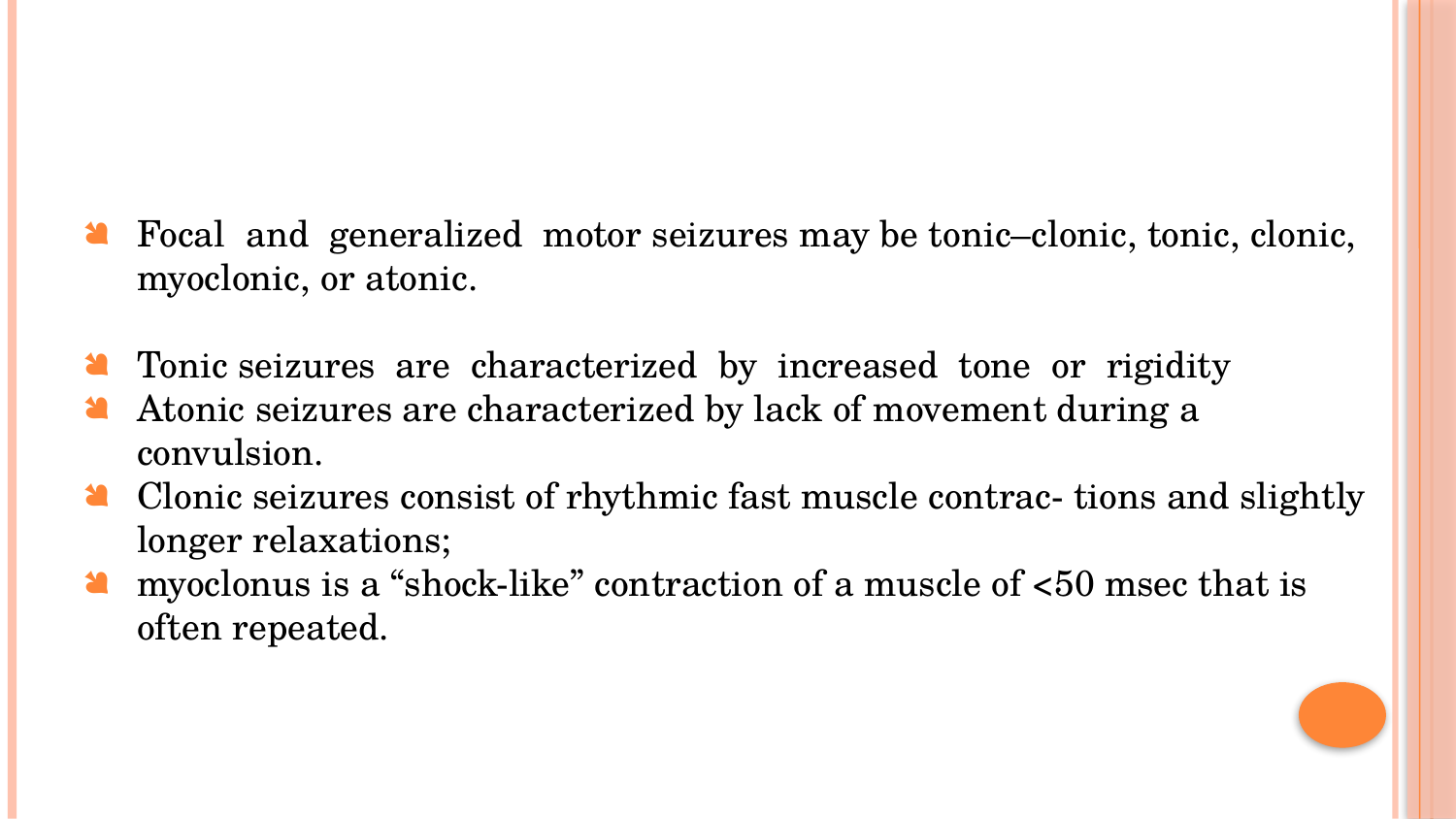

#
Focal  and  generalized  motor seizures may be tonic–clonic, tonic, clonic, myoclonic, or atonic.

Tonic seizures  are  characterized  by  increased  tone  or  rigidity
Atonic seizures are characterized by lack of movement during a convulsion.
Clonic seizures consist of rhythmic fast muscle contrac- tions and slightly longer relaxations;
myoclonus is a “shock-like” contraction of a muscle of <50 msec that is often repeated.